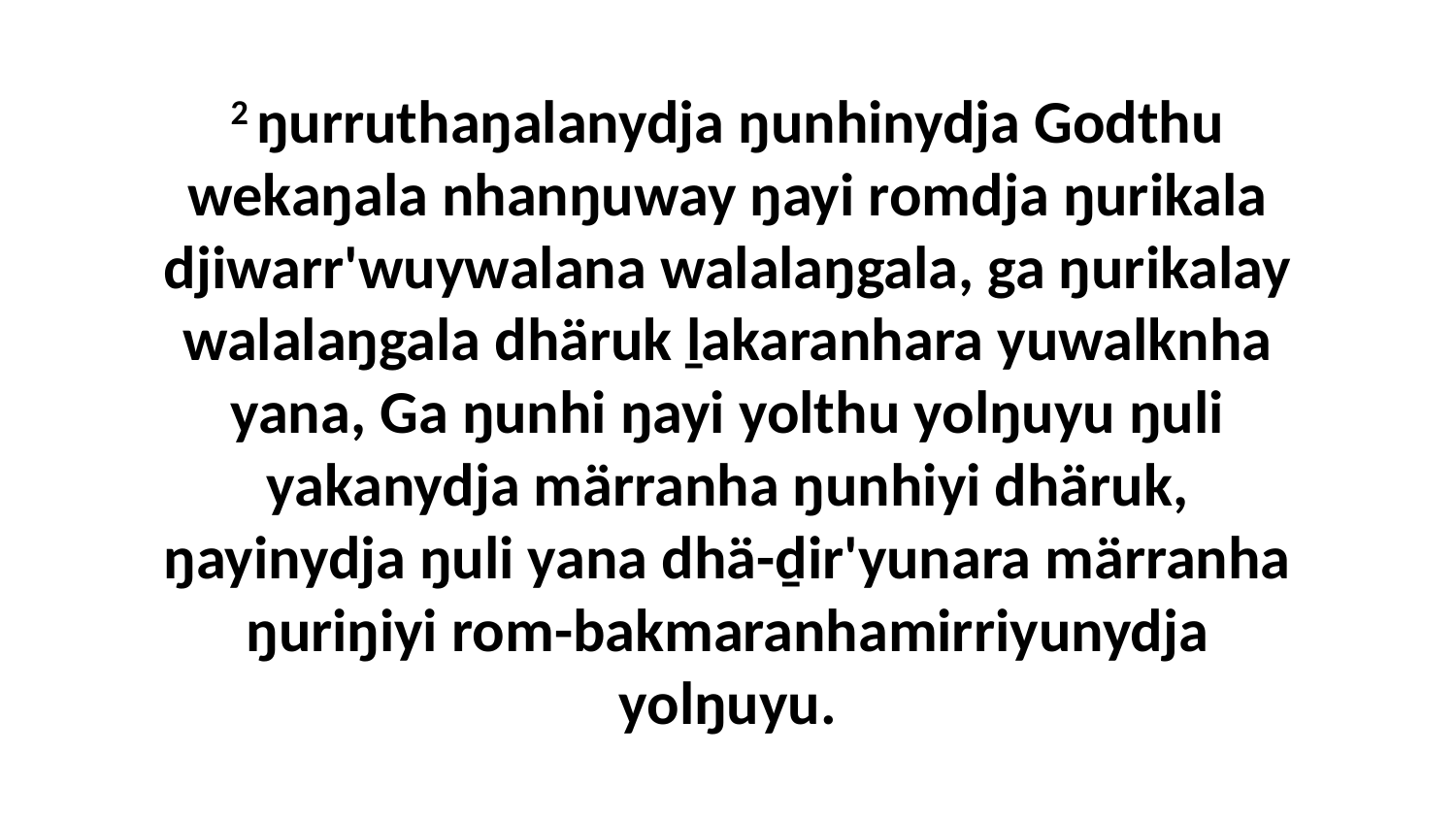

2 ŋurruthaŋalanydja ŋunhinydja Godthu wekaŋala nhanŋuway ŋayi romdja ŋurikala djiwarr'wuywalana walalaŋgala, ga ŋurikalay walalaŋgala dhäruk ḻakaranhara yuwalknha yana, Ga ŋunhi ŋayi yolthu yolŋuyu ŋuli yakanydja märranha ŋunhiyi dhäruk, ŋayinydja ŋuli yana dhä-ḏir'yunara märranha ŋuriŋiyi rom-bakmaranhamirriyunydja yolŋuyu.